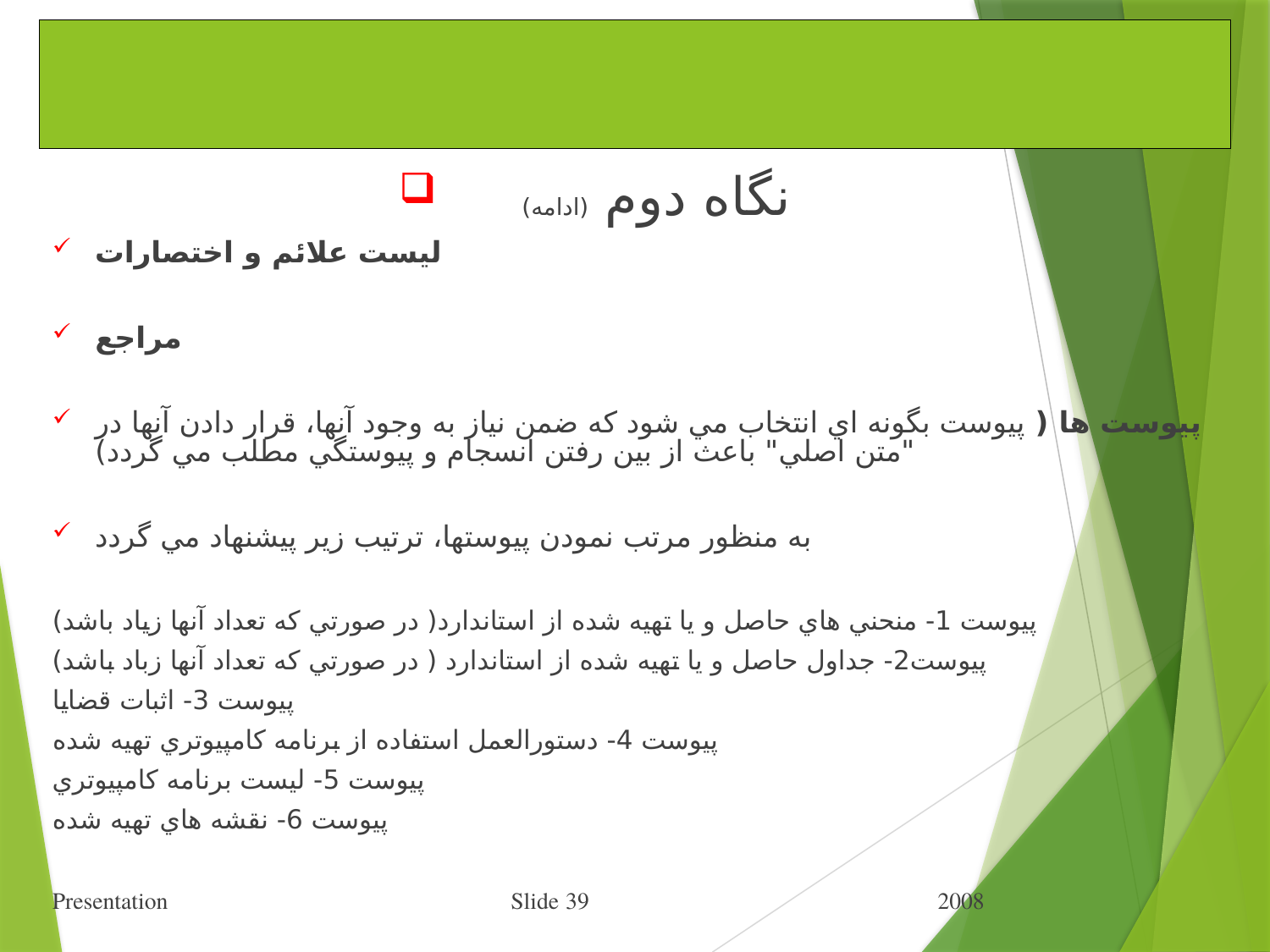

# شيوه ارائه مطالب علمي و فني
نگاه دوم (ادامه)
ليست علائم و اختصارات

مراجع

پيوست ها ( پيوست بگونه اي انتخاب مي شود كه ضمن نياز به وجود آنها، قرار دادن آنها در "متن اصلي" باعث از بين رفتن انسجام و پيوستگي مطلب مي گردد)

به منظور مرتب نمودن پيوستها، ترتيب زير پيشنهاد مي گردد

پيوست 1- منحني هاي حاصل و يا تهيه شده از استاندارد( در صورتي كه تعداد آنها زياد باشد)
پيوست2- جداول حاصل و يا تهيه شده از استاندارد ( در صورتي كه تعداد آنها زباد باشد)
پيوست 3- اثبات قضايا
پيوست 4- دستورالعمل استفاده از برنامه كامپيوتري تهيه شده
پيوست 5- ليست برنامه كامپيوتري
پيوست 6- نقشه هاي تهيه شده

Presentation                                                          Slide 39                                                           2008